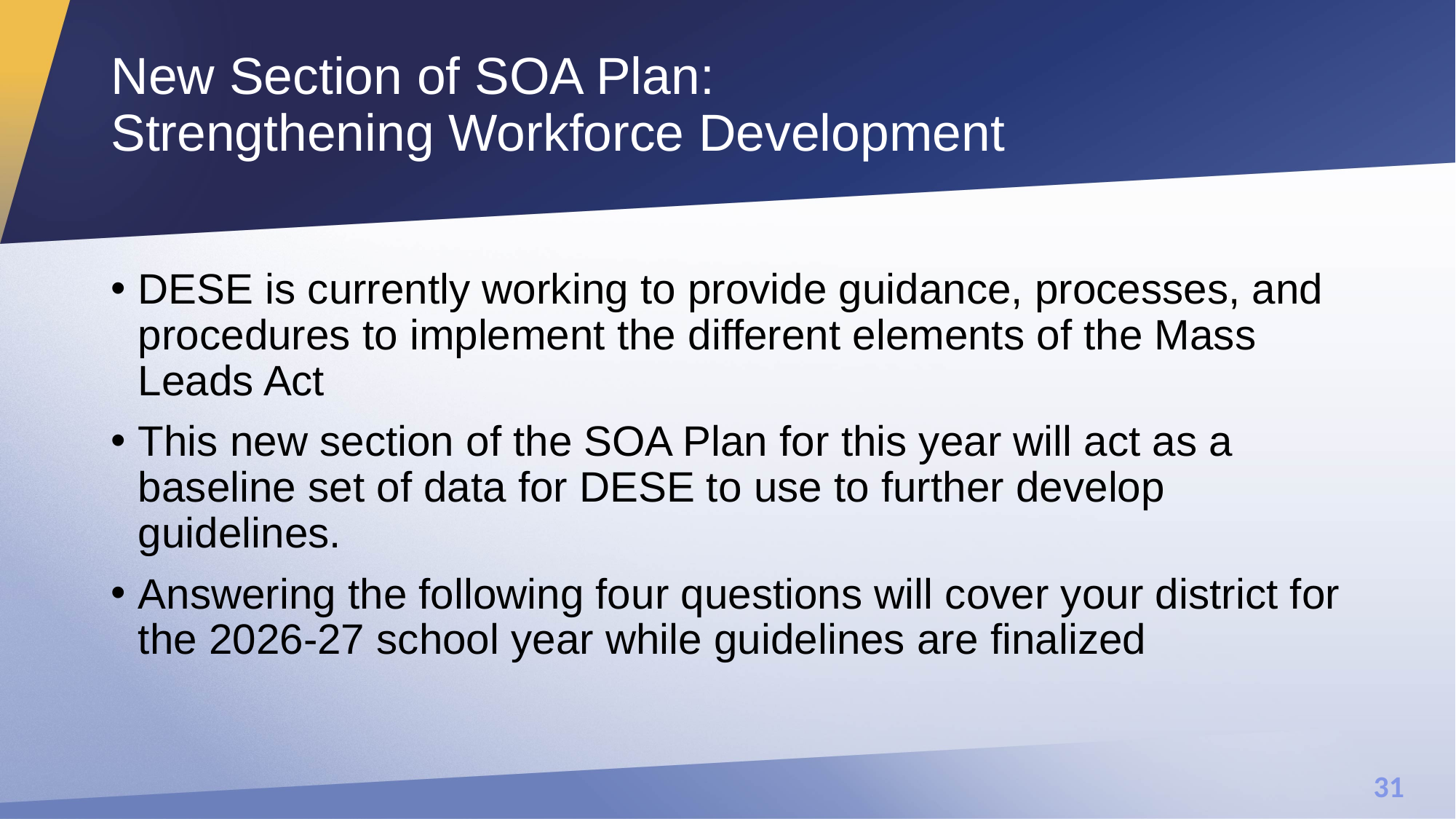

# New Section of SOA Plan: Strengthening Workforce Development
DESE is currently working to provide guidance, processes, and procedures to implement the different elements of the Mass Leads Act
This new section of the SOA Plan for this year will act as a baseline set of data for DESE to use to further develop guidelines.
Answering the following four questions will cover your district for the 2026-27 school year while guidelines are finalized